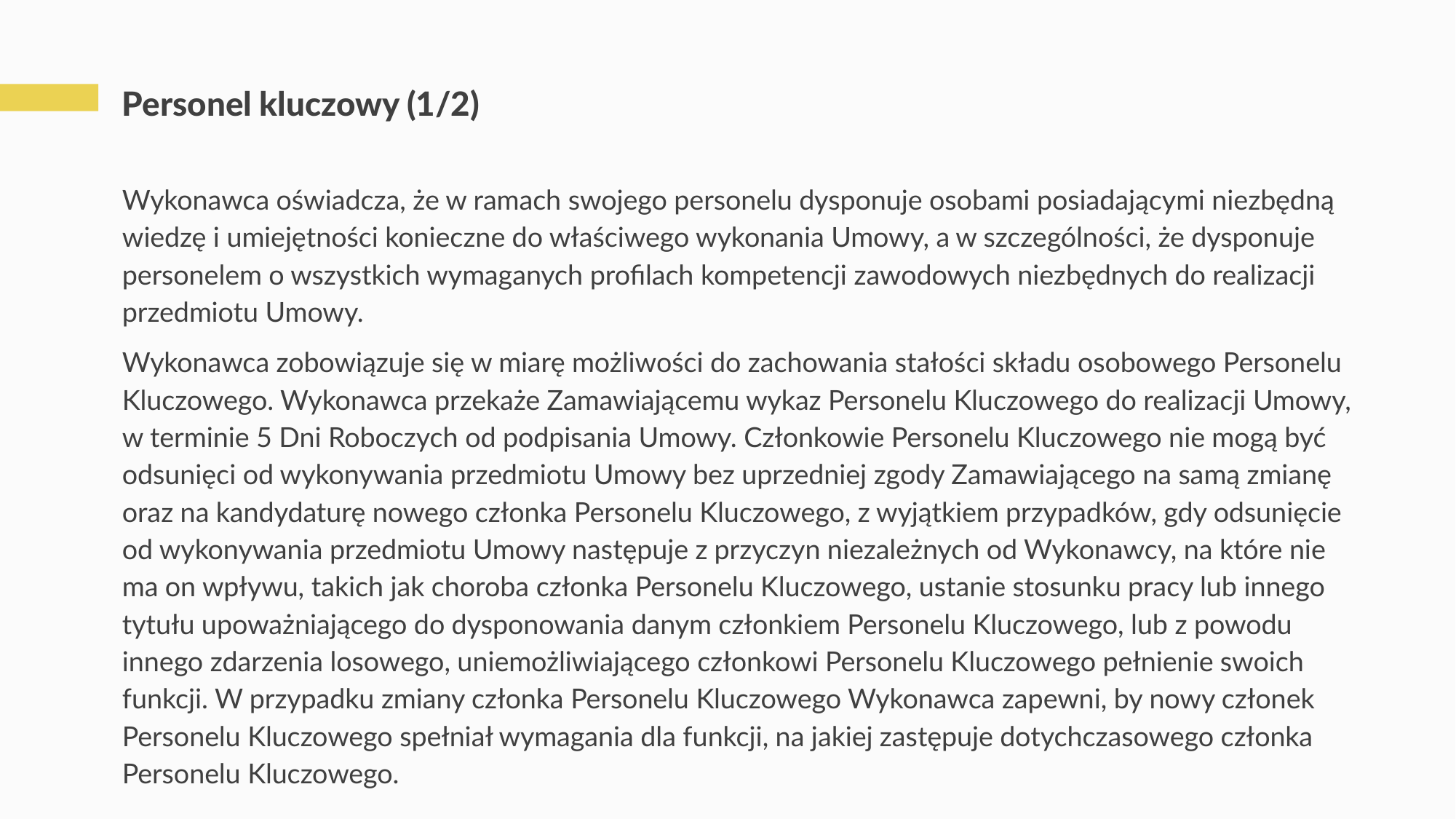

# Personel kluczowy (1/2)
Wykonawca oświadcza, że w ramach swojego personelu dysponuje osobami posiadającymi niezbędną wiedzę i umiejętności konieczne do właściwego wykonania Umowy, a w szczególności, że dysponuje personelem o wszystkich wymaganych profilach kompetencji zawodowych niezbędnych do realizacji przedmiotu Umowy.
Wykonawca zobowiązuje się w miarę możliwości do zachowania stałości składu osobowego Personelu Kluczowego. Wykonawca przekaże Zamawiającemu wykaz Personelu Kluczowego do realizacji Umowy, w terminie 5 Dni Roboczych od podpisania Umowy. Członkowie Personelu Kluczowego nie mogą być odsunięci od wykonywania przedmiotu Umowy bez uprzedniej zgody Zamawiającego na samą zmianę oraz na kandydaturę nowego członka Personelu Kluczowego, z wyjątkiem przypadków, gdy odsunięcie od wykonywania przedmiotu Umowy następuje z przyczyn niezależnych od Wykonawcy, na które nie ma on wpływu, takich jak choroba członka Personelu Kluczowego, ustanie stosunku pracy lub innego tytułu upoważniającego do dysponowania danym członkiem Personelu Kluczowego, lub z powodu innego zdarzenia losowego, uniemożliwiającego członkowi Personelu Kluczowego pełnienie swoich funkcji. W przypadku zmiany członka Personelu Kluczowego Wykonawca zapewni, by nowy członek Personelu Kluczowego spełniał wymagania dla funkcji, na jakiej zastępuje dotychczasowego członka Personelu Kluczowego.